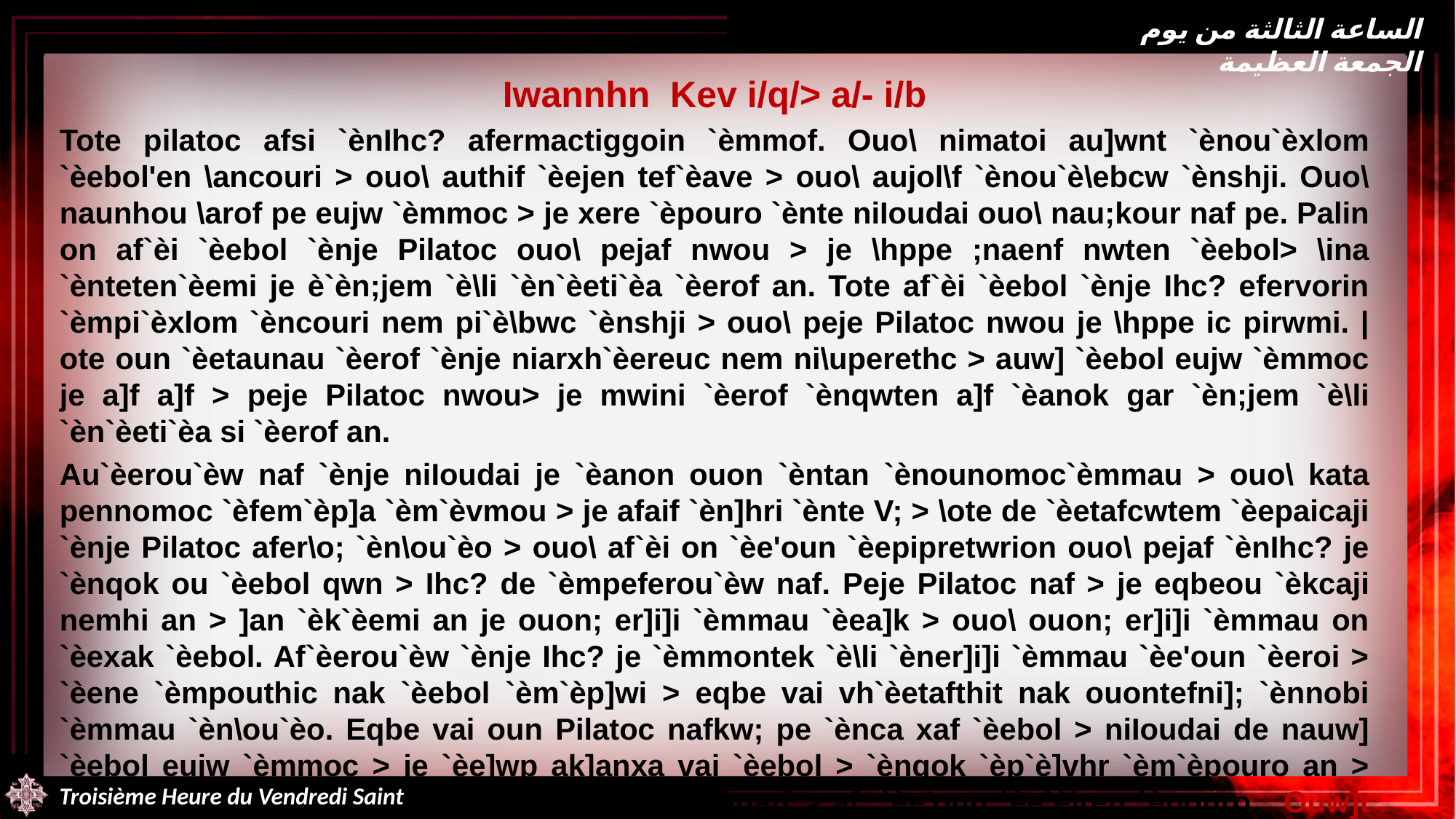

الساعة الثالثة من يوم الجمعة العظيمة
Iwannhn  Kev i/q/> a/- i/b
Tote pilatoc afsi `ènIhc? afermactiggoin `èmmof. Ouo\ nimatoi au]wnt `ènou`èxlom `èebol'en \ancouri > ouo\ authif `èejen tef`èave > ouo\ aujol\f `ènou`è\ebcw `ènshji. Ouo\ naunhou \arof pe eujw `èmmoc > je xere `èpouro `ènte niIoudai ouo\ nau;kour naf pe. Palin on af`èi `èebol `ènje Pilatoc ouo\ pejaf nwou > je \hppe ;naenf nwten `èebol> \ina `ènteten`èemi je è`èn;jem `è\li `èn`èeti`èa `èerof an. Tote af`èi `èebol `ènje Ihc? efervorin `èmpi`èxlom `èncouri nem pi`è\bwc `ènshji > ouo\ peje Pilatoc nwou je \hppe ic pirwmi. |ote oun `èetaunau `èerof `ènje niarxh`èereuc nem ni\uperethc > auw] `èebol eujw `èmmoc je a]f a]f > peje Pilatoc nwou> je mwini `èerof `ènqwten a]f `èanok gar `èn;jem `è\li `èn`èeti`èa si `èerof an.
Au`èerou`èw naf `ènje niIoudai je `èanon ouon `èntan `ènounomoc`èmmau > ouo\ kata pennomoc `èfem`èp]a `èm`èvmou > je afaif `èn]hri `ènte V; > \ote de `èetafcwtem `èepaicaji `ènje Pilatoc afer\o; `èn\ou`èo > ouo\ af`èi on `èe'oun `èepipretwrion ouo\ pejaf `ènIhc? je `ènqok ou `èebol qwn > Ihc? de `èmpeferou`èw naf. Peje Pilatoc naf > je eqbeou `èkcaji nemhi an > ]an `èk`èemi an je ouon; er]i]i `èmmau `èea]k > ouo\ ouon; er]i]i `èmmau on `èexak `èebol. Af`èerou`èw `ènje Ihc? je `èmmontek `è\li `èner]i]i `èmmau `èe'oun `èeroi > `èene `èmpouthic nak `èebol `èm`èp]wi > eqbe vai vh`èetafthit nak ouontefni]; `ènnobi `èmmau `èn\ou`èo. Eqbe vai oun Pilatoc nafkw; pe `ènca xaf `èebol > niIoudai de nauw] `èebol eujw `èmmoc > je `èe]wp ak]anxa vai `èebol > `ènqok `èp`è]vhr `èm`èpouro an > ouon gar niben et`èiri `èmmof `ènouro `èmmauatf > af; `èe'oun `èe`è\ren `èpouro.  Ouw]t `mpieuaggelion eqouab.
Do[a ci Kuri`e.
Troisième Heure du Vendredi Saint